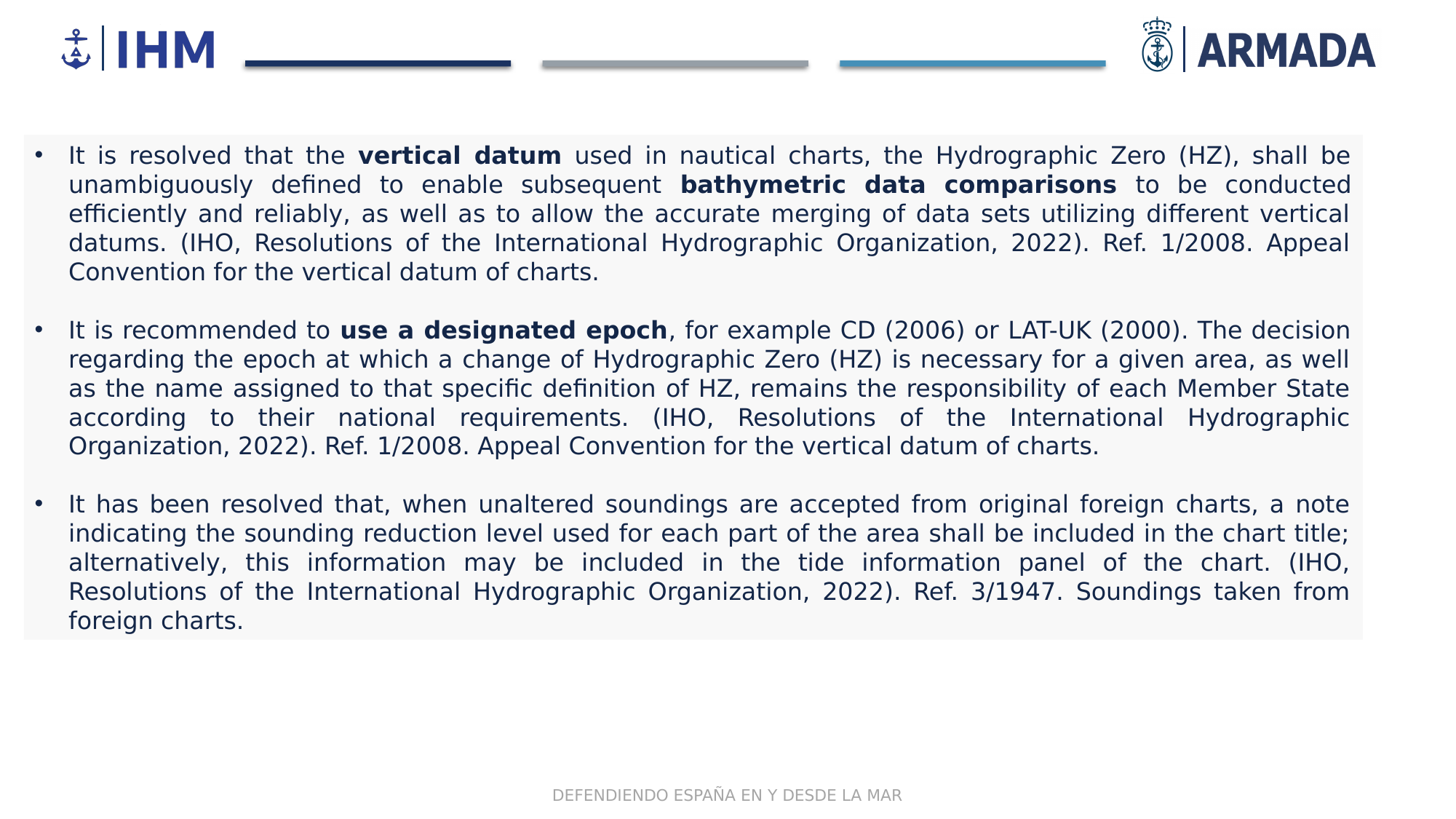

It is resolved that the vertical datum used in nautical charts, the Hydrographic Zero (HZ), shall be unambiguously defined to enable subsequent bathymetric data comparisons to be conducted efficiently and reliably, as well as to allow the accurate merging of data sets utilizing different vertical datums. (IHO, Resolutions of the International Hydrographic Organization, 2022). Ref. 1/2008. Appeal Convention for the vertical datum of charts.
​
It is recommended to use a designated epoch, for example CD (2006) or LAT-UK (2000). The decision regarding the epoch at which a change of Hydrographic Zero (HZ) is necessary for a given area, as well as the name assigned to that specific definition of HZ, remains the responsibility of each Member State according to their national requirements. (IHO, Resolutions of the International Hydrographic Organization, 2022). Ref. 1/2008. Appeal Convention for the vertical datum of charts.
​
It has been resolved that, when unaltered soundings are accepted from original foreign charts, a note indicating the sounding reduction level used for each part of the area shall be included in the chart title; alternatively, this information may be included in the tide information panel of the chart. (IHO, Resolutions of the International Hydrographic Organization, 2022). Ref. 3/1947. Soundings taken from foreign charts.